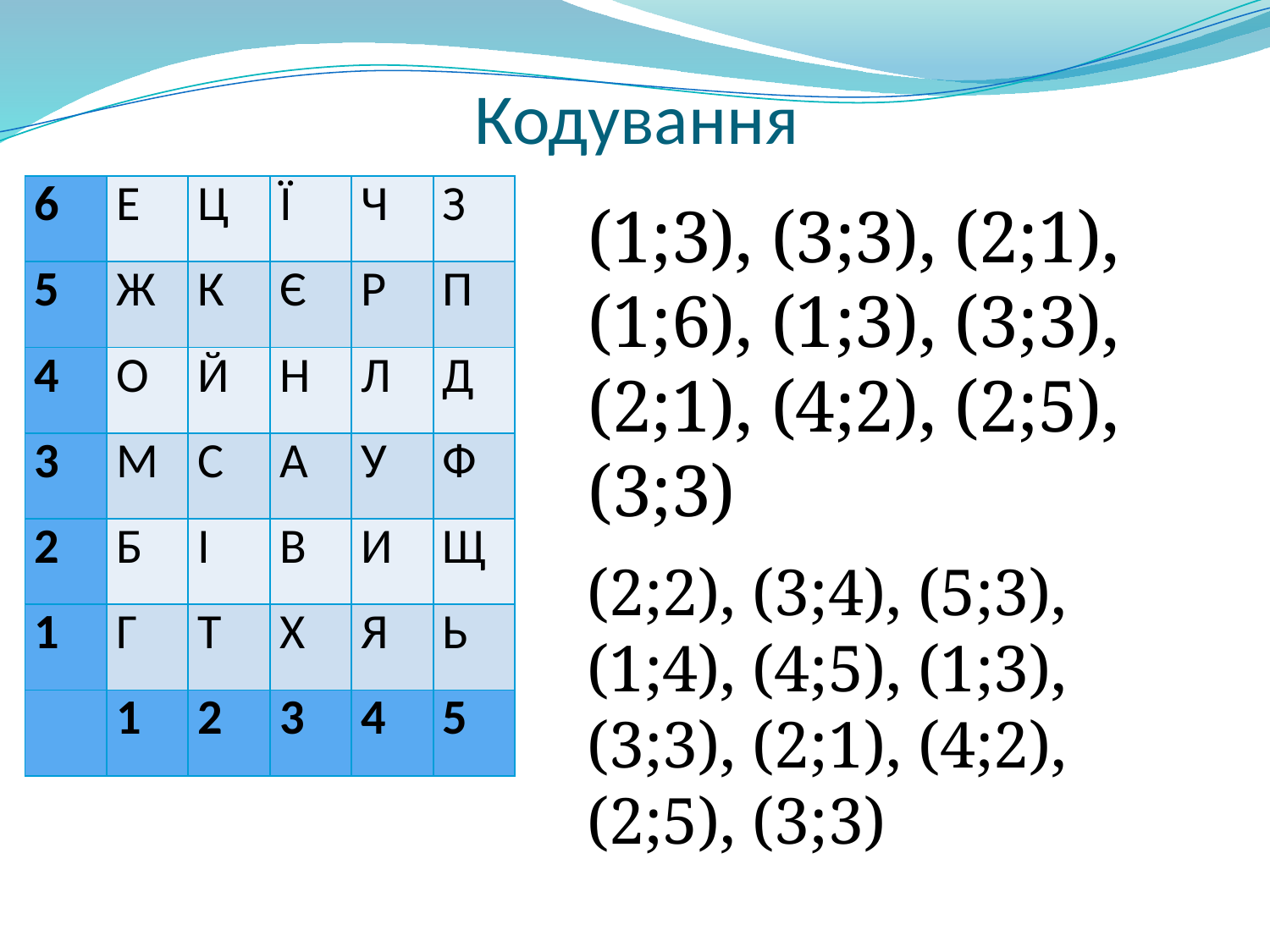

# Кодування
| 6 | Е | Ц | Ї | Ч | З |
| --- | --- | --- | --- | --- | --- |
| 5 | Ж | К | Є | Р | П |
| 4 | О | Й | Н | Л | Д |
| 3 | М | С | А | У | Ф |
| 2 | Б | І | В | И | Щ |
| 1 | Г | Т | Х | Я | Ь |
|  | 1 | 2 | 3 | 4 | 5 |
(1;3), (3;3), (2;1), (1;6), (1;3), (3;3), (2;1), (4;2), (2;5), (3;3)
(2;2), (3;4), (5;3), (1;4), (4;5), (1;3), (3;3), (2;1), (4;2), (2;5), (3;3)